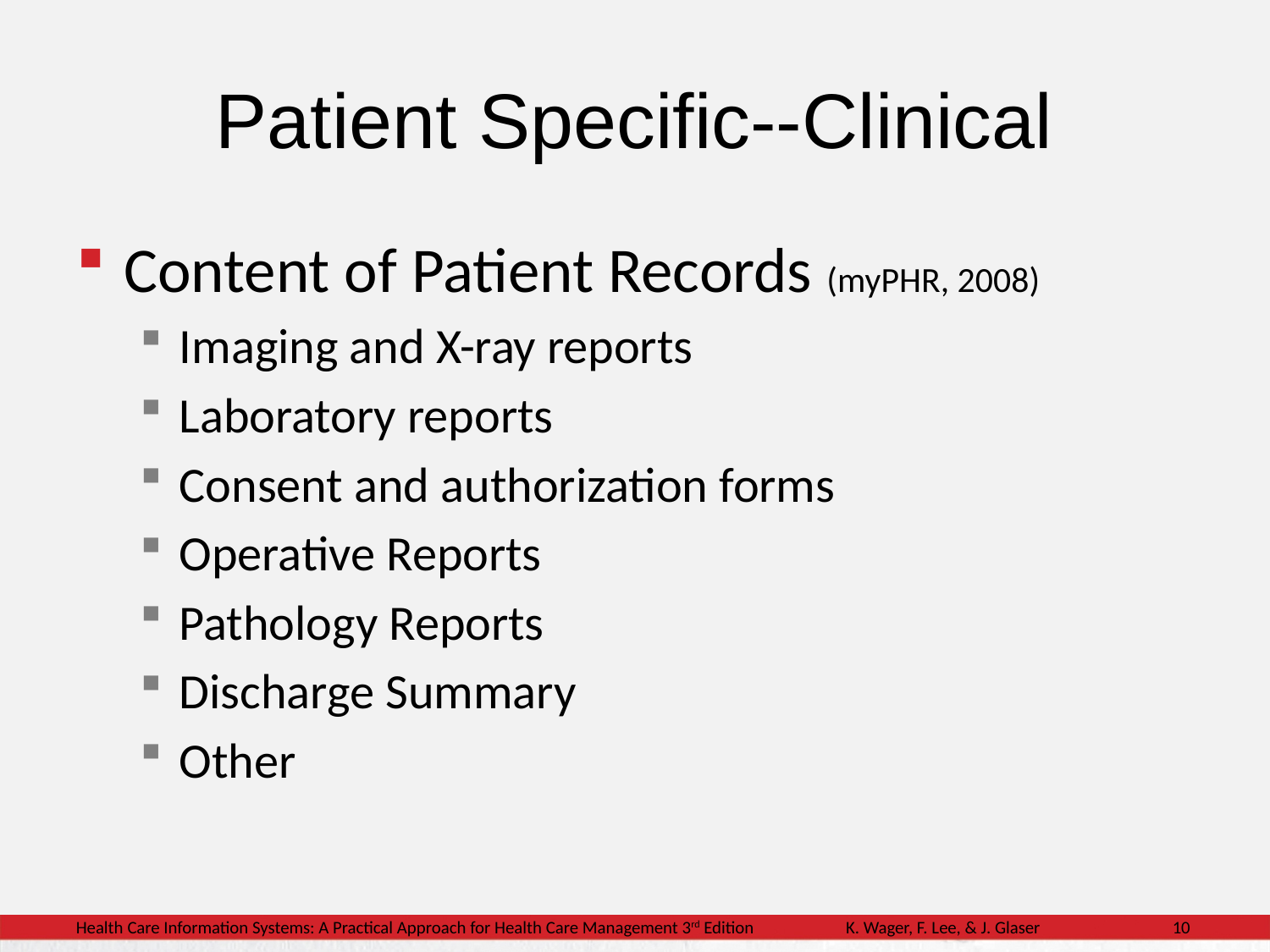

# Patient Specific--Clinical
Content of Patient Records (myPHR, 2008)
Imaging and X-ray reports
Laboratory reports
Consent and authorization forms
Operative Reports
Pathology Reports
Discharge Summary
Other